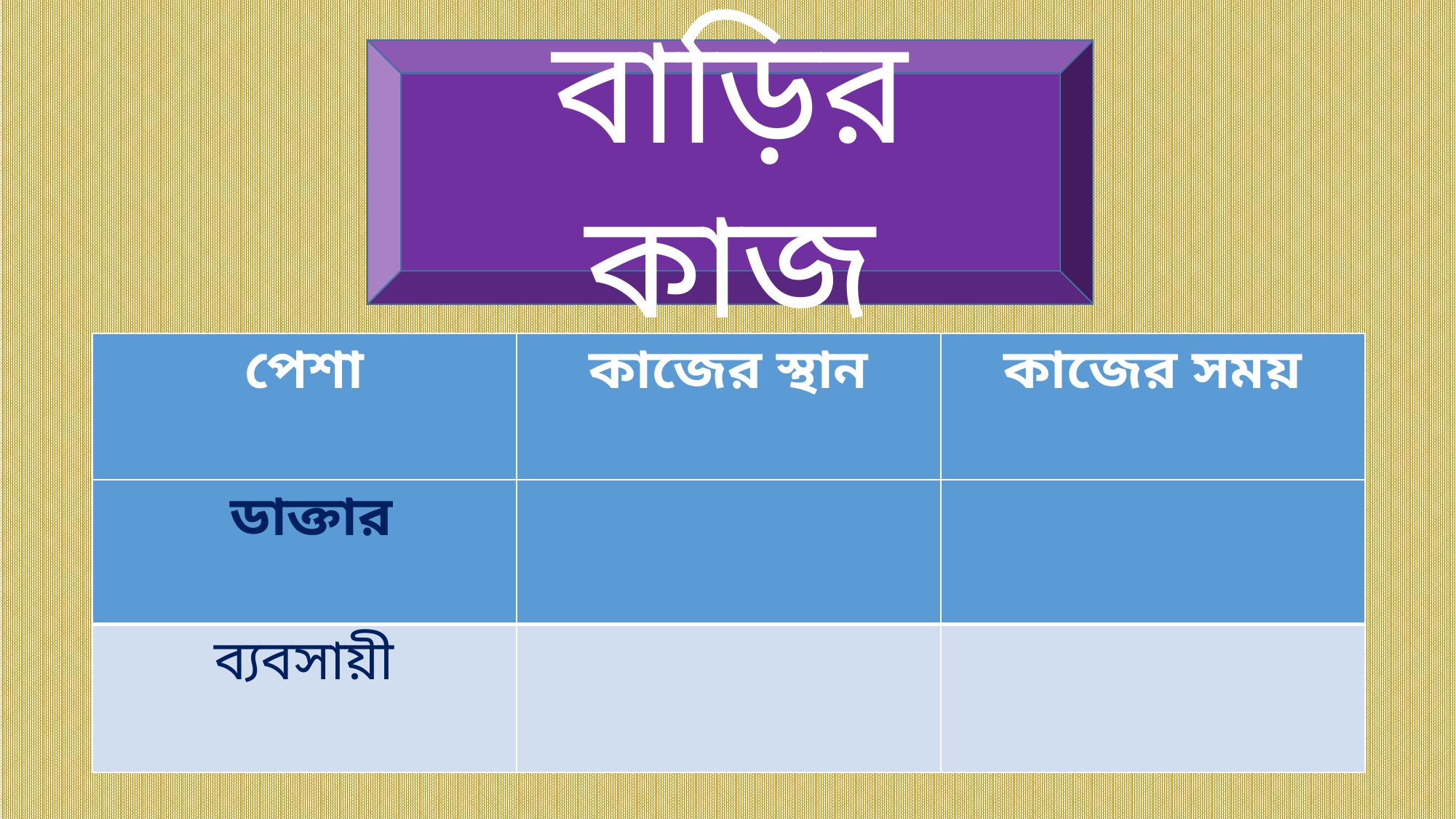

বাড়ির কাজ
| পেশা | কাজের স্থান | কাজের সময় |
| --- | --- | --- |
| ডাক্তার |  |  |
| --- | --- | --- |
| ব্যবসায়ী |  |  |